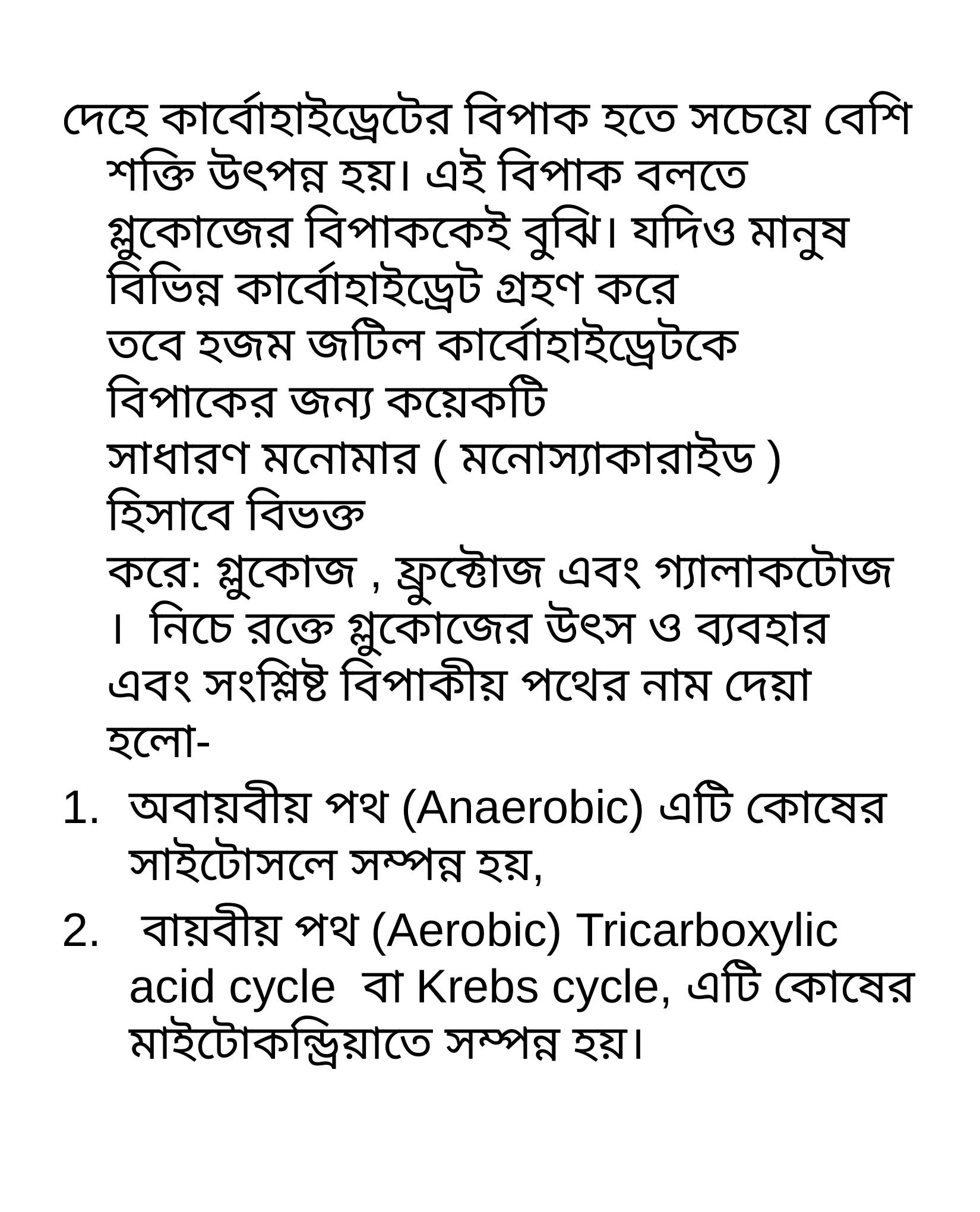

দেহে কার্বোহাইড্রেটের বিপাক হতে সচেয়ে বেশি শক্তি উৎপন্ন হয়। এই বিপাক বলতে গ্লুকোজের বিপাককেই বুঝি। যদিও মানুষ বিভিন্ন কার্বোহাইড্রেট গ্রহণ করে তবে হজম জটিল কার্বোহাইড্রেটকে বিপাকের জন্য কয়েকটি সাধারণ মনোমার ( মনোস্যাকারাইড ) হিসাবে বিভক্ত করে: গ্লুকোজ , ফ্রুক্টোজ এবং গ্যালাকটোজ ।  নিচে রক্তে গ্লুকোজের উৎস ও ব্যবহার এবং সংশ্লিষ্ট বিপাকীয় পথের নাম দেয়া হলো-
অবায়বীয় পথ (Anaerobic) এটি কোষের সাইটোসলে সম্পন্ন হয়,
 বায়বীয় পথ (Aerobic) Tricarboxylic acid cycle  বা Krebs cycle, এটি কোষের মাইটোকন্ড্রিয়াতে সম্পন্ন হয়।